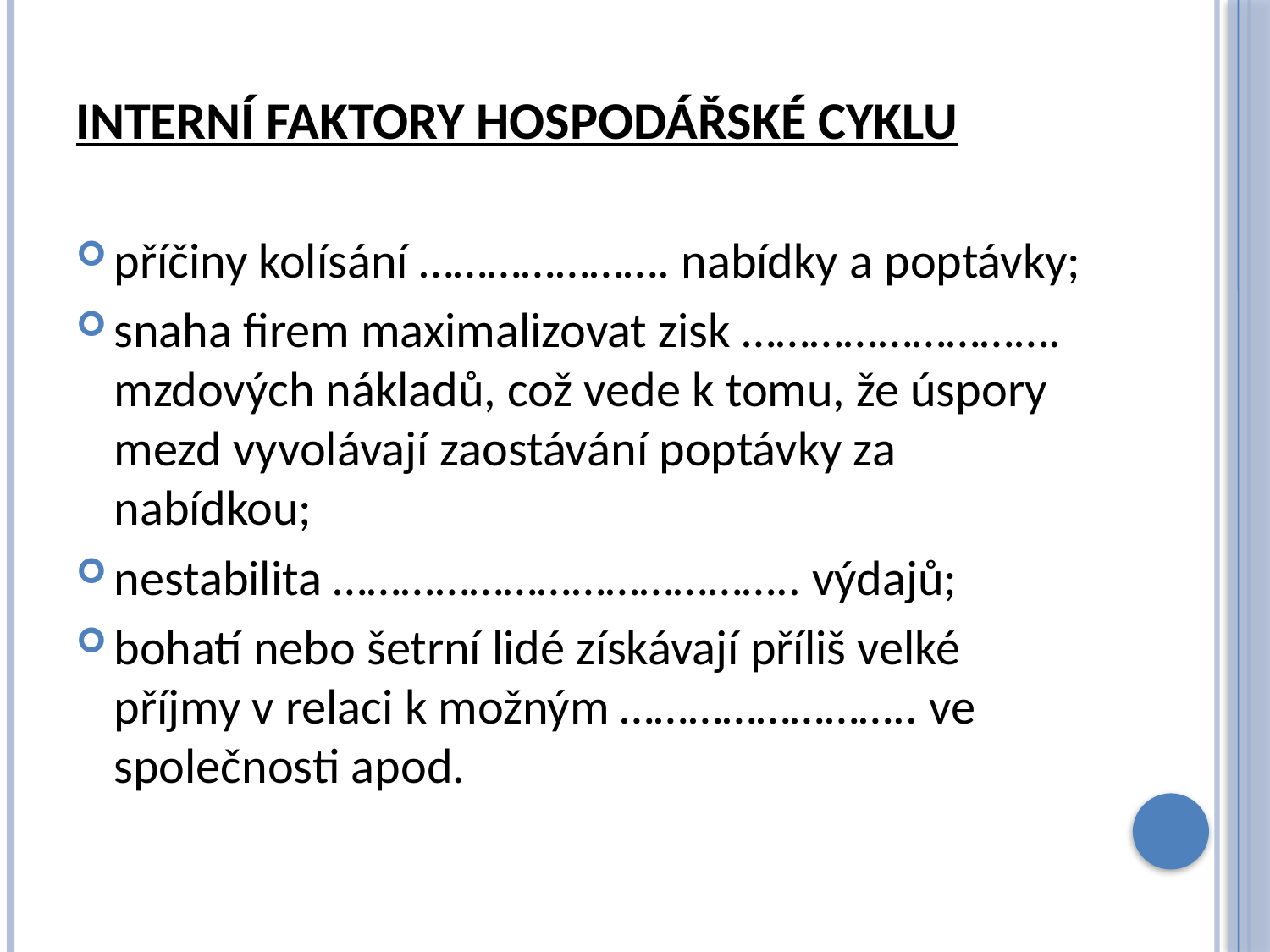

# interní faktory hospodářské cyklu
příčiny kolísání …………………. nabídky a poptávky;
snaha firem maximalizovat zisk ………………………. mzdových nákladů, což vede k tomu, že úspory mezd vyvolávají zaostávání poptávky za nabídkou;
nestabilita ………………………………….. výdajů;
bohatí nebo šetrní lidé získávají příliš velké příjmy v relaci k možným …………………….. ve společnosti apod.